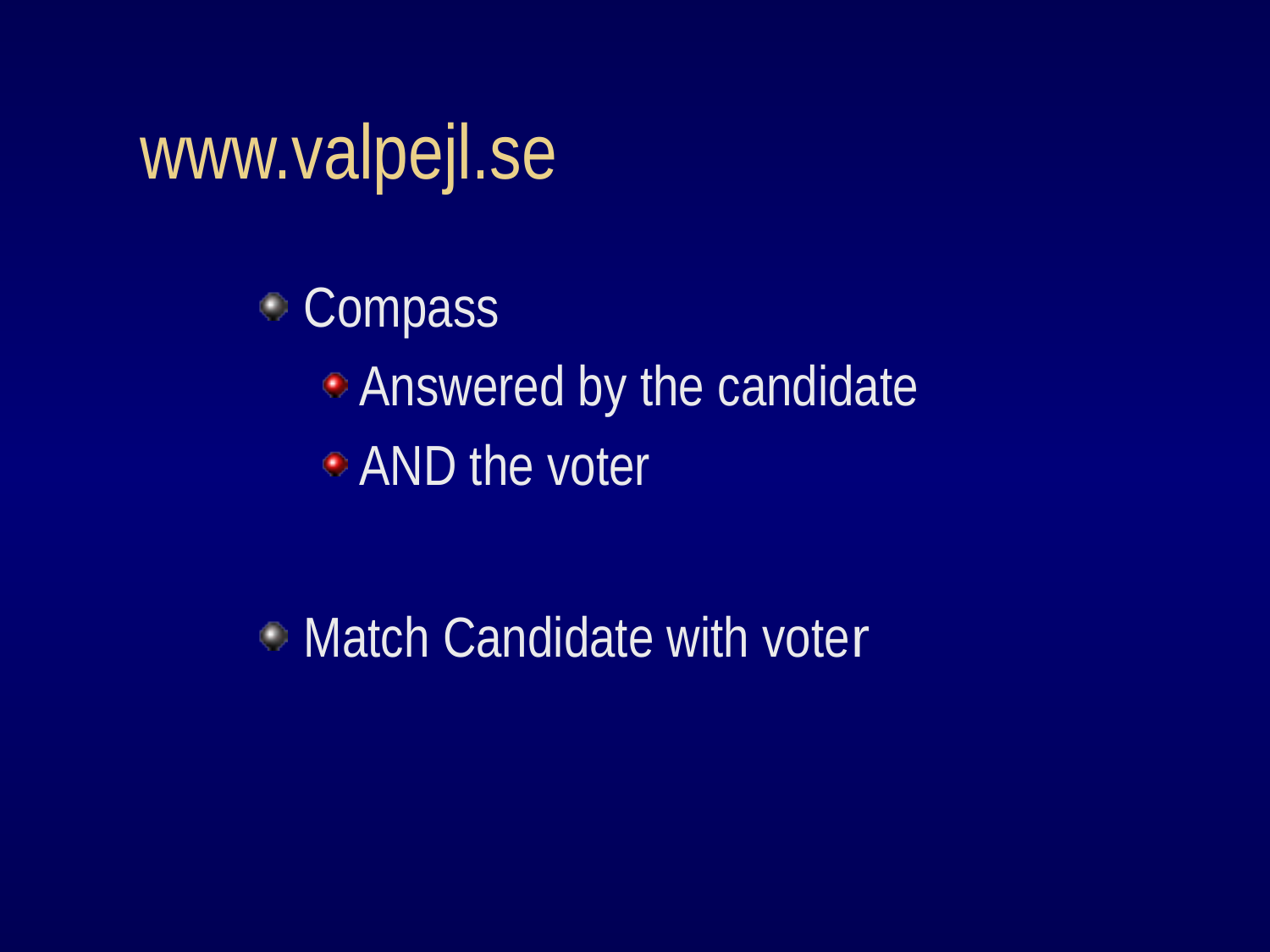

# www.valpejl.se
Compass
Answered by the candidate
AND the voter

Match Candidate with voter